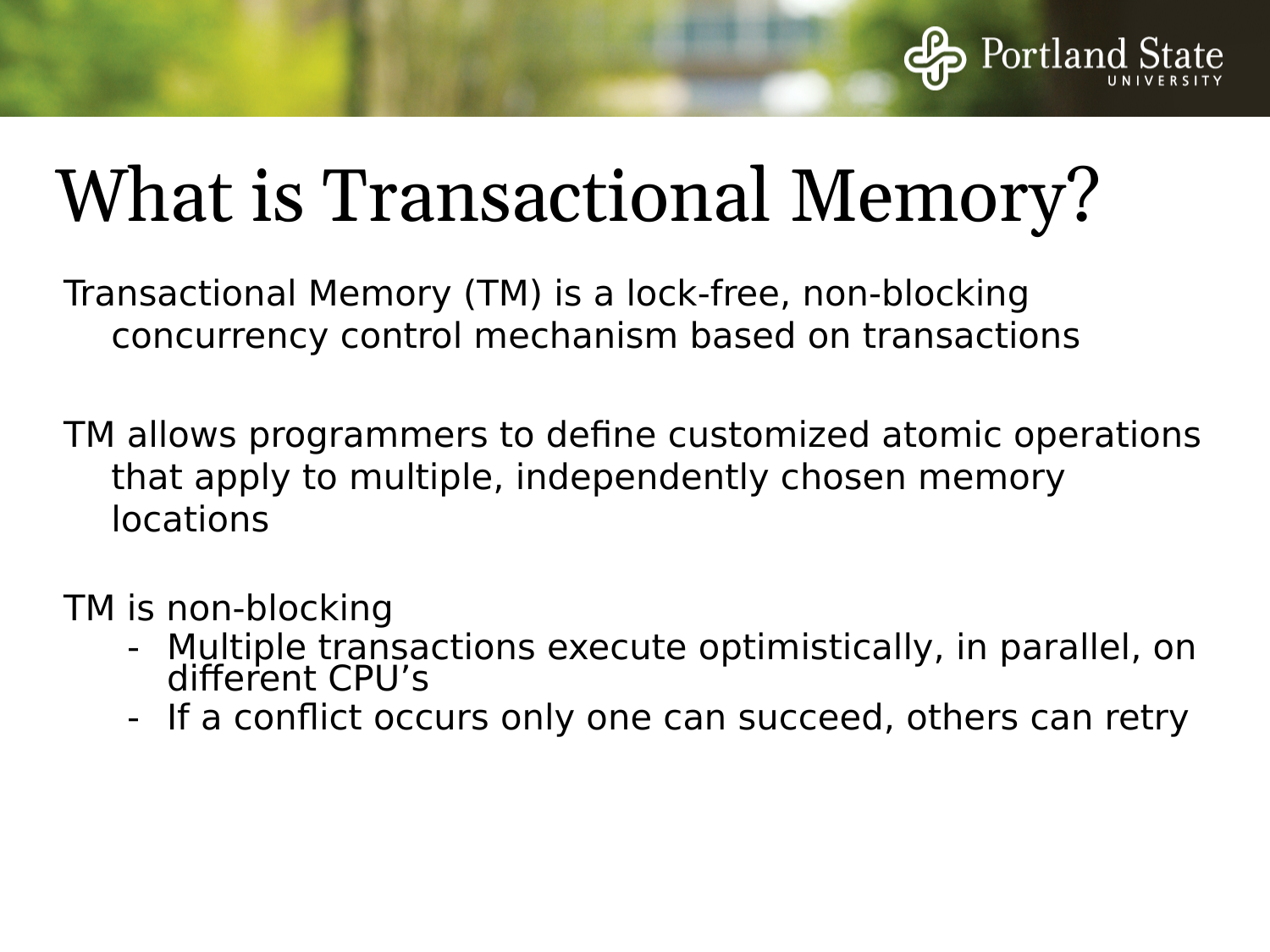

# What is Transactional Memory?
Transactional Memory (TM) is a lock-free, non-blocking concurrency control mechanism based on transactions

TM allows programmers to define customized atomic operations that apply to multiple, independently chosen memory locations

TM is non-blocking
-	Multiple transactions execute optimistically, in parallel, on different CPU’s
-	If a conflict occurs only one can succeed, others can retry